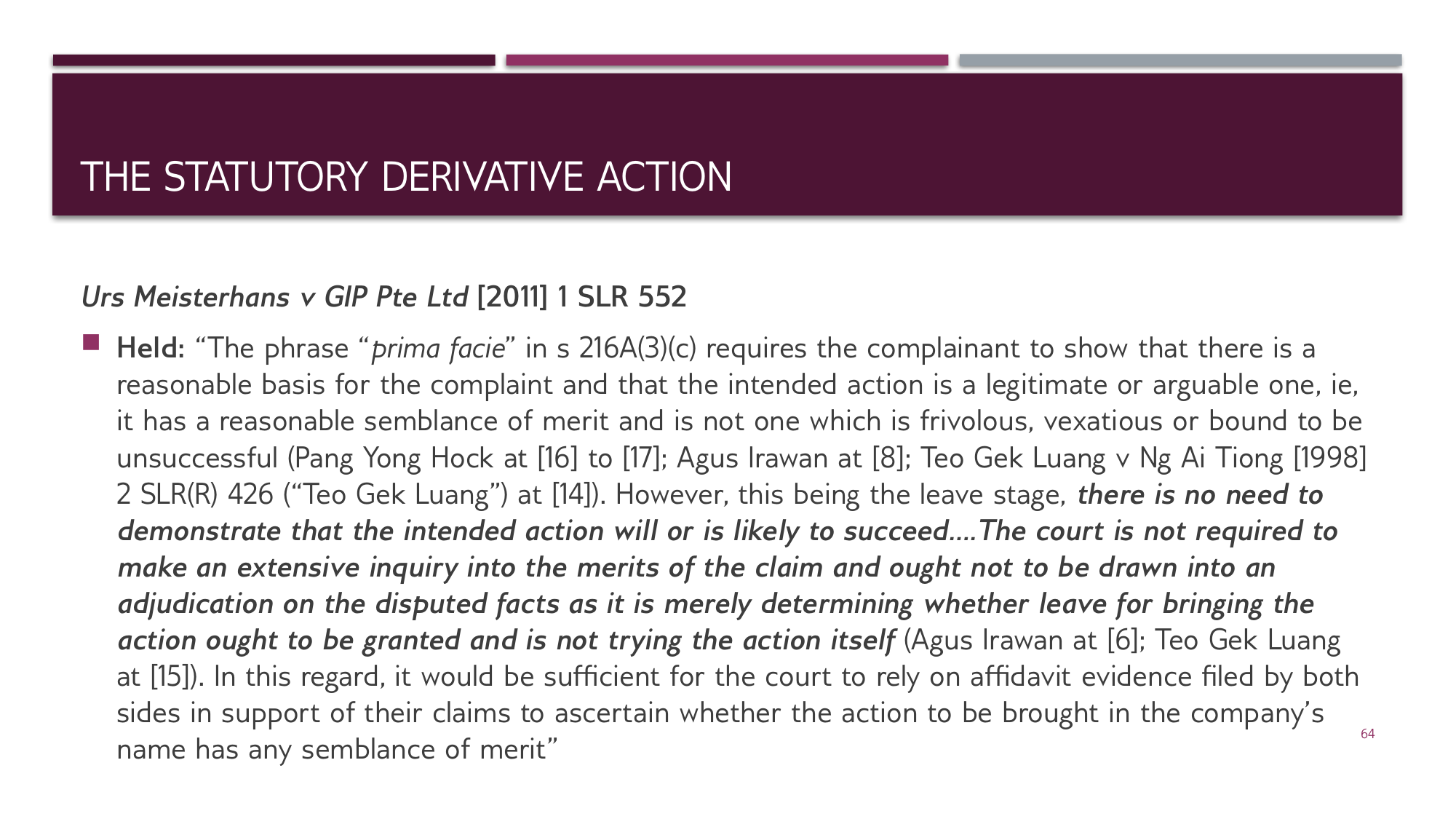

# The statutory derivative action
Urs Meisterhans v GIP Pte Ltd [2011] 1 SLR 552
Held: “The phrase “prima facie” in s 216A(3)(c) requires the complainant to show that there is a reasonable basis for the complaint and that the intended action is a legitimate or arguable one, ie, it has a reasonable semblance of merit and is not one which is frivolous, vexatious or bound to be unsuccessful (Pang Yong Hock at [16] to [17]; Agus Irawan at [8]; Teo Gek Luang v Ng Ai Tiong [1998] 2 SLR(R) 426 (“Teo Gek Luang”) at [14]). However, this being the leave stage, there is no need to demonstrate that the intended action will or is likely to succeed….The court is not required to make an extensive inquiry into the merits of the claim and ought not to be drawn into an adjudication on the disputed facts as it is merely determining whether leave for bringing the action ought to be granted and is not trying the action itself (Agus Irawan at [6]; Teo Gek Luang at [15]). In this regard, it would be sufficient for the court to rely on affidavit evidence filed by both sides in support of their claims to ascertain whether the action to be brought in the company’s name has any semblance of merit”
64